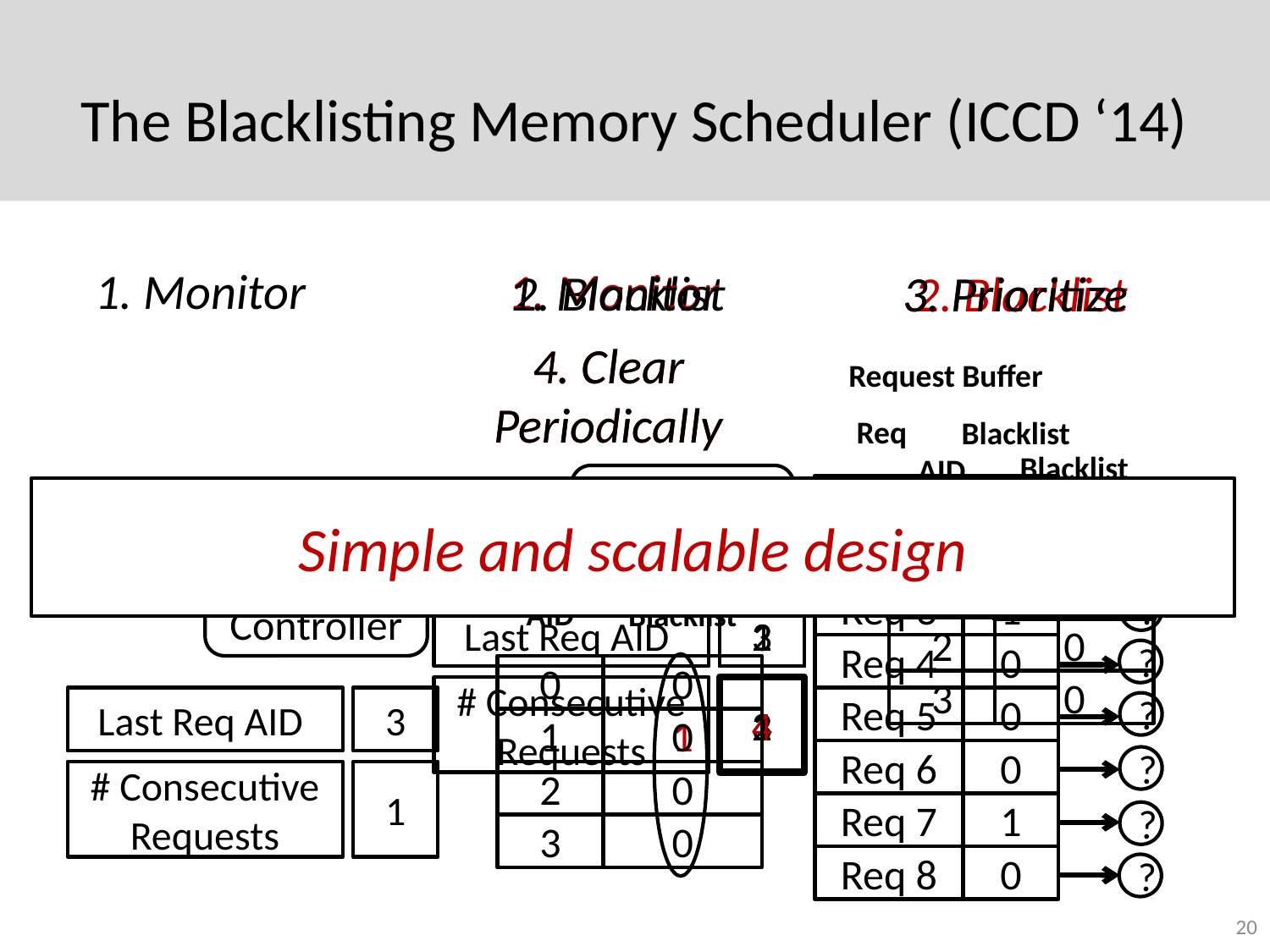

# The Blacklisting Memory Scheduler (ICCD ‘14)
1. Monitor
1. Monitor
2. Blacklist
1. Monitor
3. Prioritize
3. Prioritize
2. Blacklist
4. Clear Periodically
4. Clear Periodically
Request Buffer
Req
Blacklist
Blacklist
AID
Memory Controller

Req 1
0
Simple and scalable design
?
AID2
AID1
AID1
AID1
AID1
0
0
Req 2
1
?
Memory Controller
1
0
1
Req 3
1
AID
Blacklist
?
Last Req AID
3
2
1
2
0
Req 4
0
?

0
0
3
0
# Consecutive Requests
1
2
3
4
4
Last Req AID
3
Req 5
0
?
1
1
0
Req 6
0
?
# Consecutive Requests
1
2
0
Req 7
1
?
3
0
Req 8
0
?
20